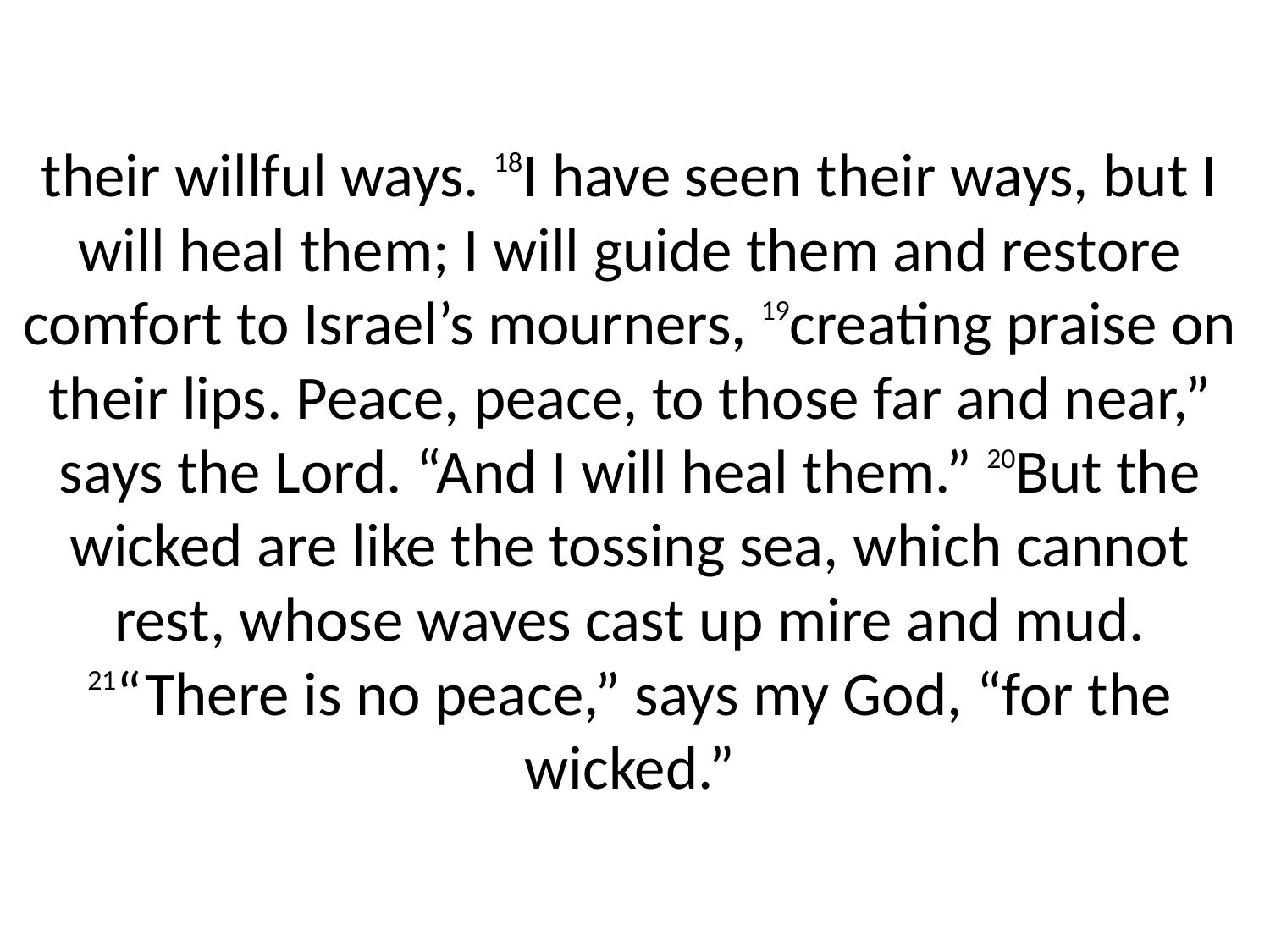

their willful ways. 18I have seen their ways, but I will heal them; I will guide them and restore comfort to Israel’s mourners, 19creating praise on their lips. Peace, peace, to those far and near,” says the Lord. “And I will heal them.” 20But the wicked are like the tossing sea, which cannot rest, whose waves cast up mire and mud. 21“There is no peace,” says my God, “for the wicked.”